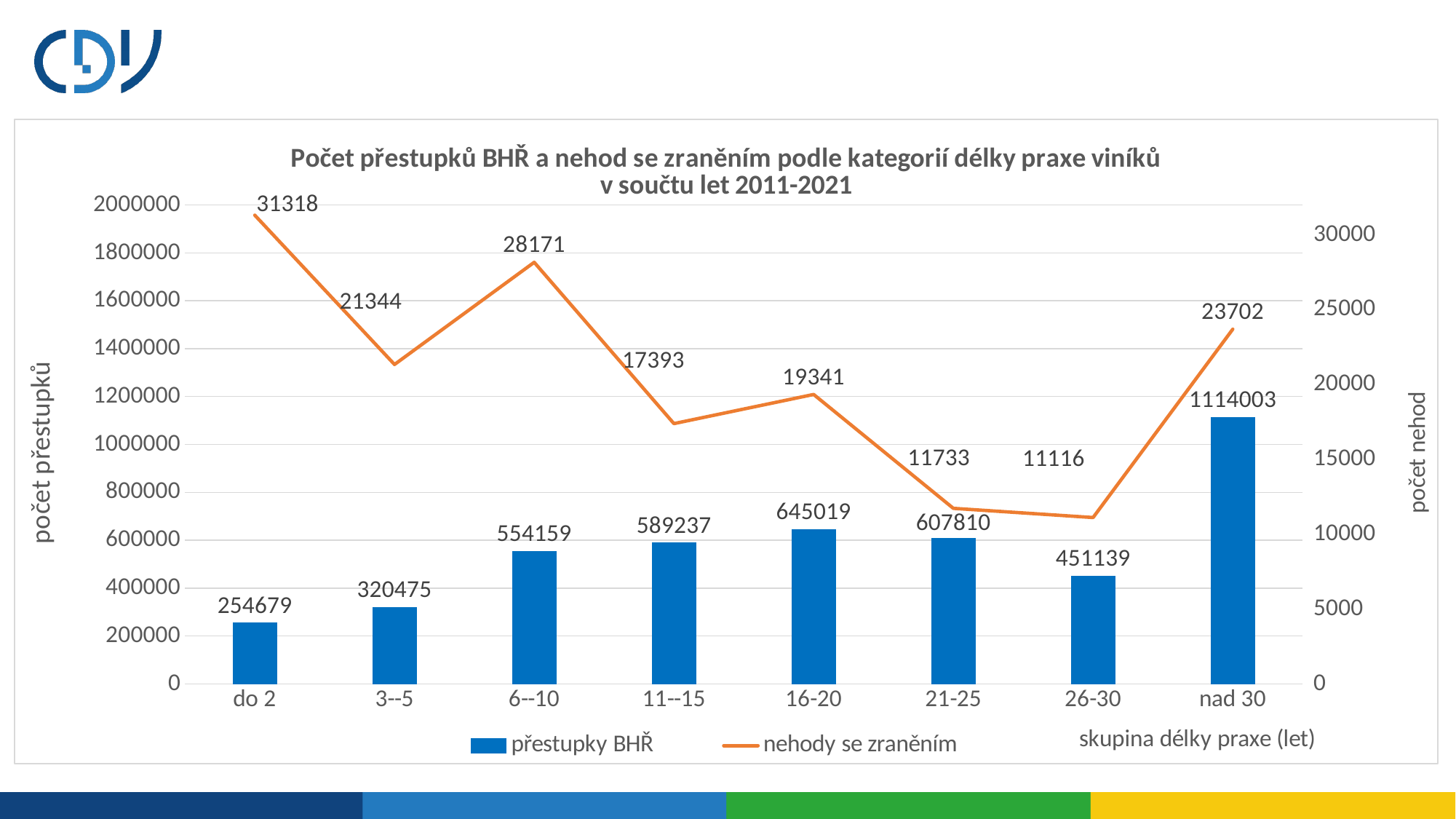

### Chart: Počet přestupků BHŘ a nehod se zraněním podle kategorií délky praxe viníků
v součtu let 2011-2021

| Category |  |  |
|---|---|---|
| do 2 | 254679.0 | 31318.0 |
| 3--5 | 320475.0 | 21344.0 |
| 6--10 | 554159.0 | 28171.0 |
| 11--15 | 589237.0 | 17393.0 |
| 16-20 | 645019.0 | 19341.0 |
| 21-25 | 607810.0 | 11733.0 |
| 26-30 | 451139.0 | 11116.0 |
| nad 30 | 1114003.0 | 23702.0 |